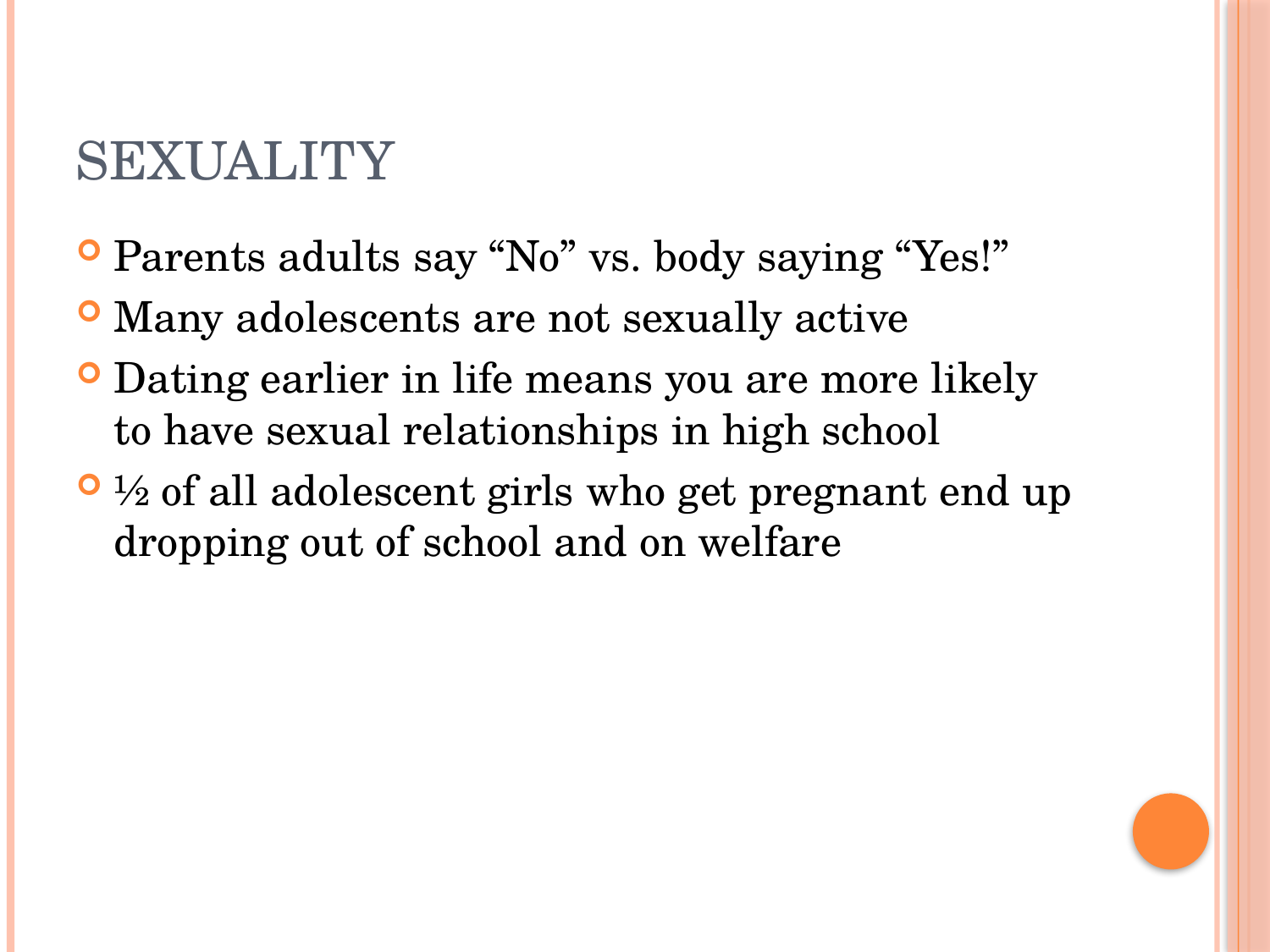

# Sexuality
Parents adults say “No” vs. body saying “Yes!”
Many adolescents are not sexually active
Dating earlier in life means you are more likely to have sexual relationships in high school
½ of all adolescent girls who get pregnant end up dropping out of school and on welfare